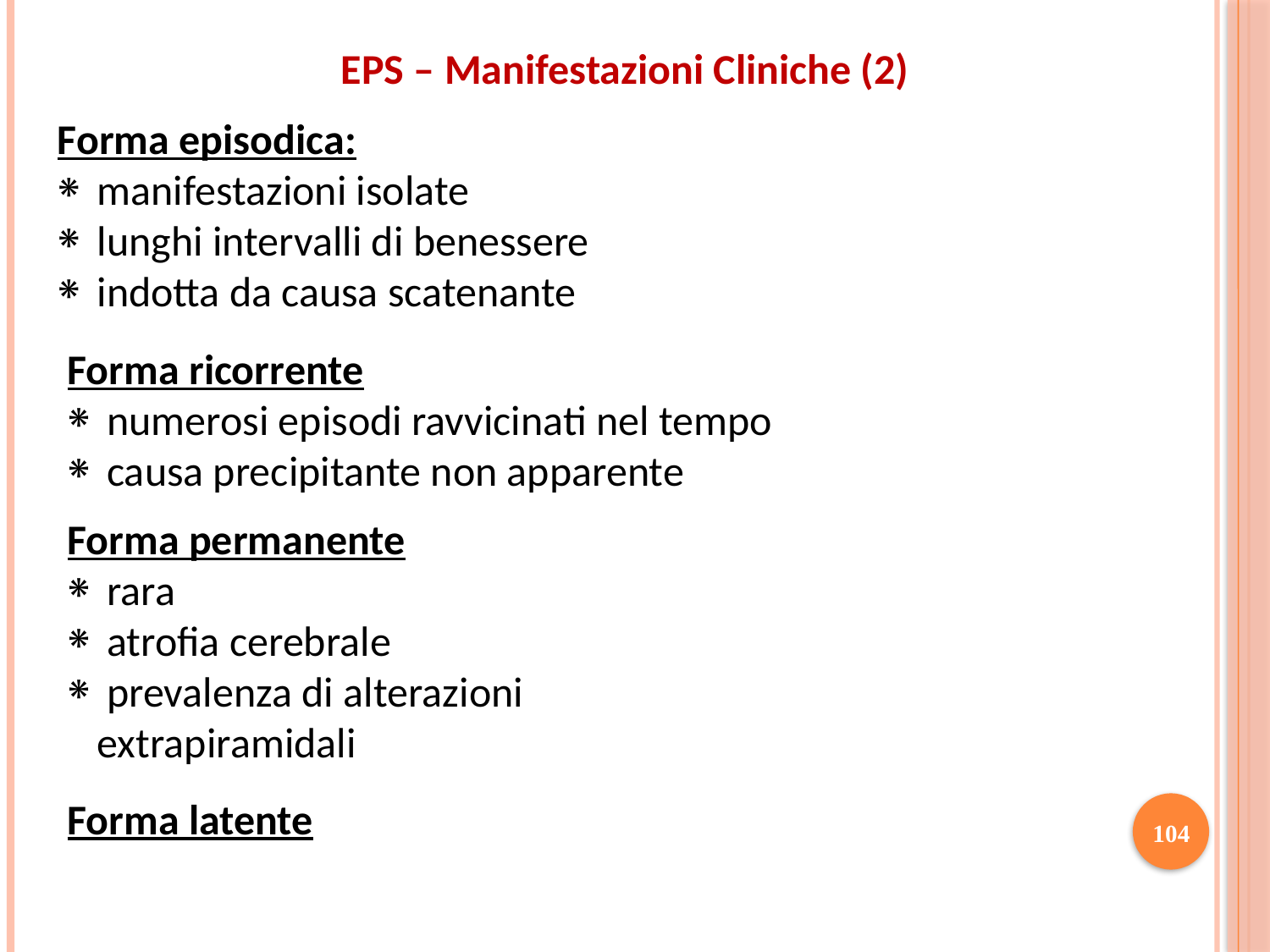

EPS – Manifestazioni Cliniche (2)
Forma episodica:
 manifestazioni isolate
 lunghi intervalli di benessere
 indotta da causa scatenante
Forma ricorrente
 numerosi episodi ravvicinati nel tempo
 causa precipitante non apparente
Forma permanente
 rara
 atrofia cerebrale
 prevalenza di alterazioni extrapiramidali

Forma latente
104